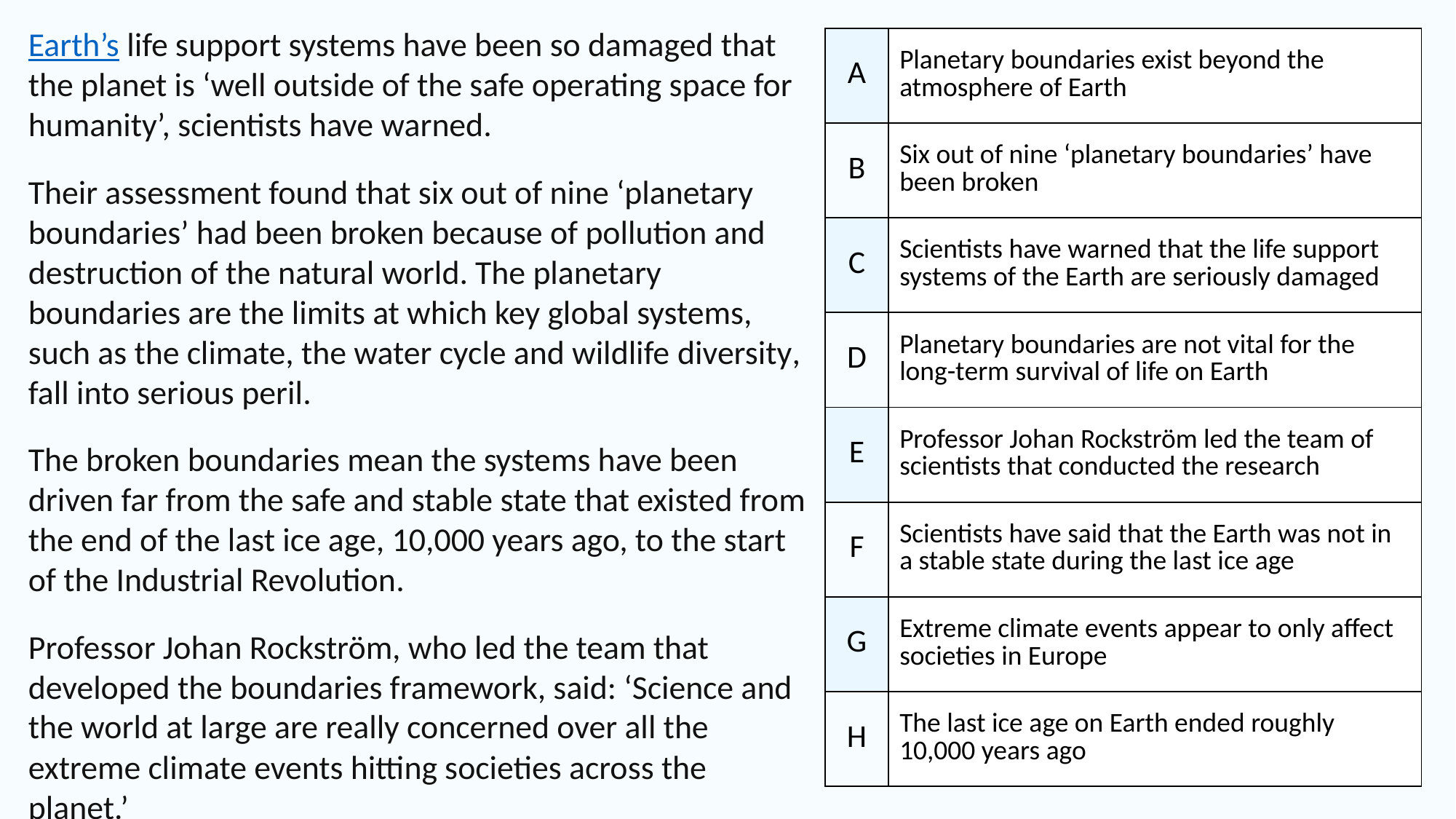

Earth’s life support systems have been so damaged that the planet is ‘well outside of the safe operating space for humanity’, scientists have warned.

Their assessment found that six out of nine ‘planetary boundaries’ had been broken because of pollution and destruction of the natural world. The planetary  boundaries are the limits at which key global systems, such as the climate, the water cycle and wildlife diversity, fall into serious peril.

The broken boundaries mean the systems have been driven far from the safe and stable state that existed from the end of the last ice age, 10,000 years ago, to the start of the Industrial Revolution.

Professor Johan Rockström, who led the team that developed the boundaries framework, said: ‘Science and the world at large are really concerned over all the extreme climate events hitting societies across the planet.’
| A | Planetary boundaries exist beyond the atmosphere of Earth |
| --- | --- |
| B | Six out of nine ‘planetary boundaries’ have been broken |
| C | Scientists have warned that the life support systems of the Earth are seriously damaged |
| D | Planetary boundaries are not vital for the long-term survival of life on Earth |
| E | Professor Johan Rockström led the team of scientists that conducted the research |
| F | Scientists have said that the Earth was not in a stable state during the last ice age |
| G | Extreme climate events appear to only affect societies in Europe |
| H | The last ice age on Earth ended roughly 10,000 years ago |